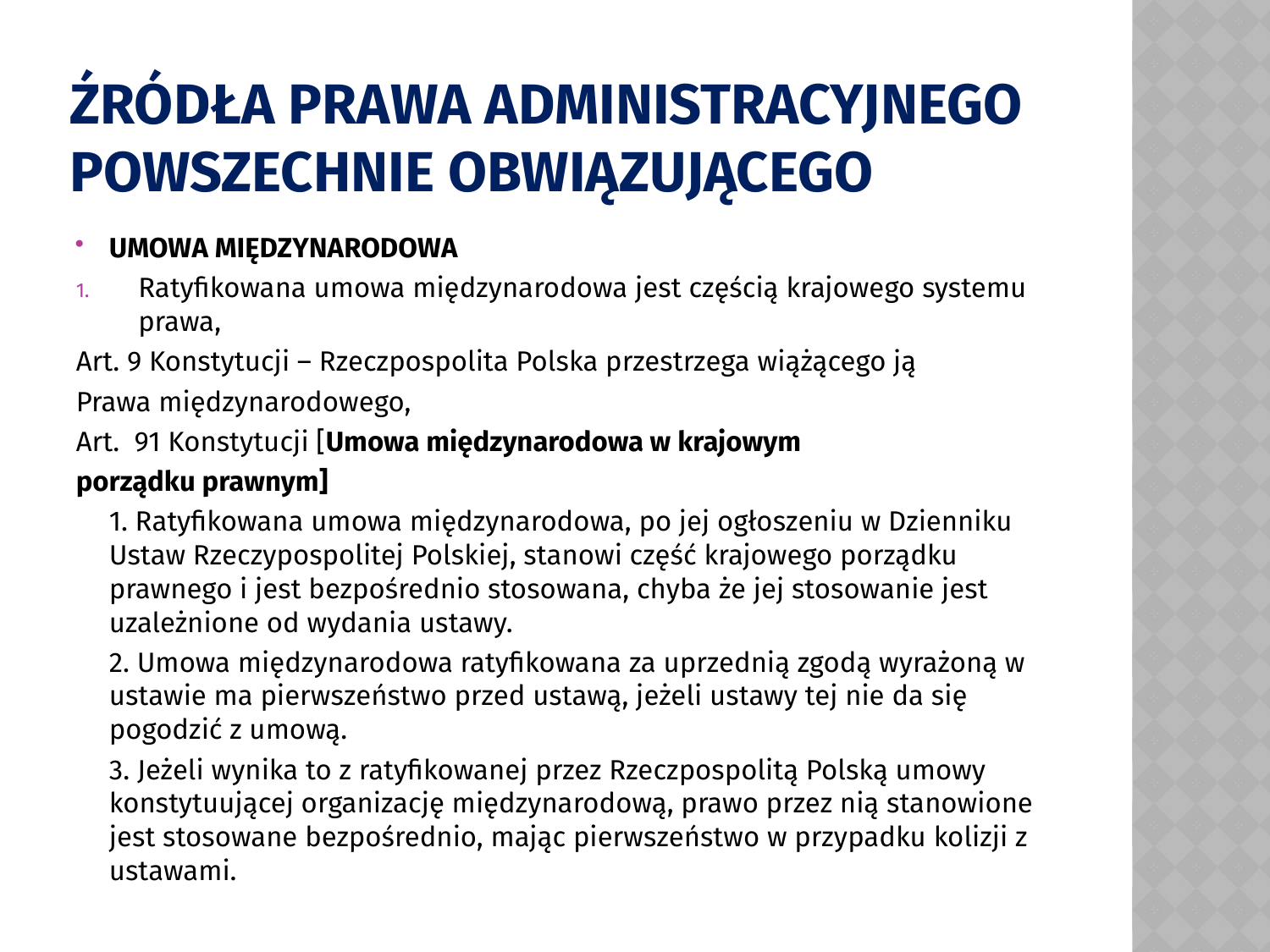

# Źródła prawa ADMINISTRACYJNEGO POWSZECHNIE OBWIĄZUJĄCEGO
UMOWA MIĘDZYNARODOWA
Ratyfikowana umowa międzynarodowa jest częścią krajowego systemu prawa,
Art. 9 Konstytucji – Rzeczpospolita Polska przestrzega wiążącego ją
Prawa międzynarodowego,
Art.  91 Konstytucji [Umowa międzynarodowa w krajowym
porządku prawnym]
	1. Ratyfikowana umowa międzynarodowa, po jej ogłoszeniu w Dzienniku Ustaw Rzeczypospolitej Polskiej, stanowi część krajowego porządku prawnego i jest bezpośrednio stosowana, chyba że jej stosowanie jest uzależnione od wydania ustawy.
	2. Umowa międzynarodowa ratyfikowana za uprzednią zgodą wyrażoną w ustawie ma pierwszeństwo przed ustawą, jeżeli ustawy tej nie da się pogodzić z umową.
	3. Jeżeli wynika to z ratyfikowanej przez Rzeczpospolitą Polską umowy konstytuującej organizację międzynarodową, prawo przez nią stanowione jest stosowane bezpośrednio, mając pierwszeństwo w przypadku kolizji z ustawami.